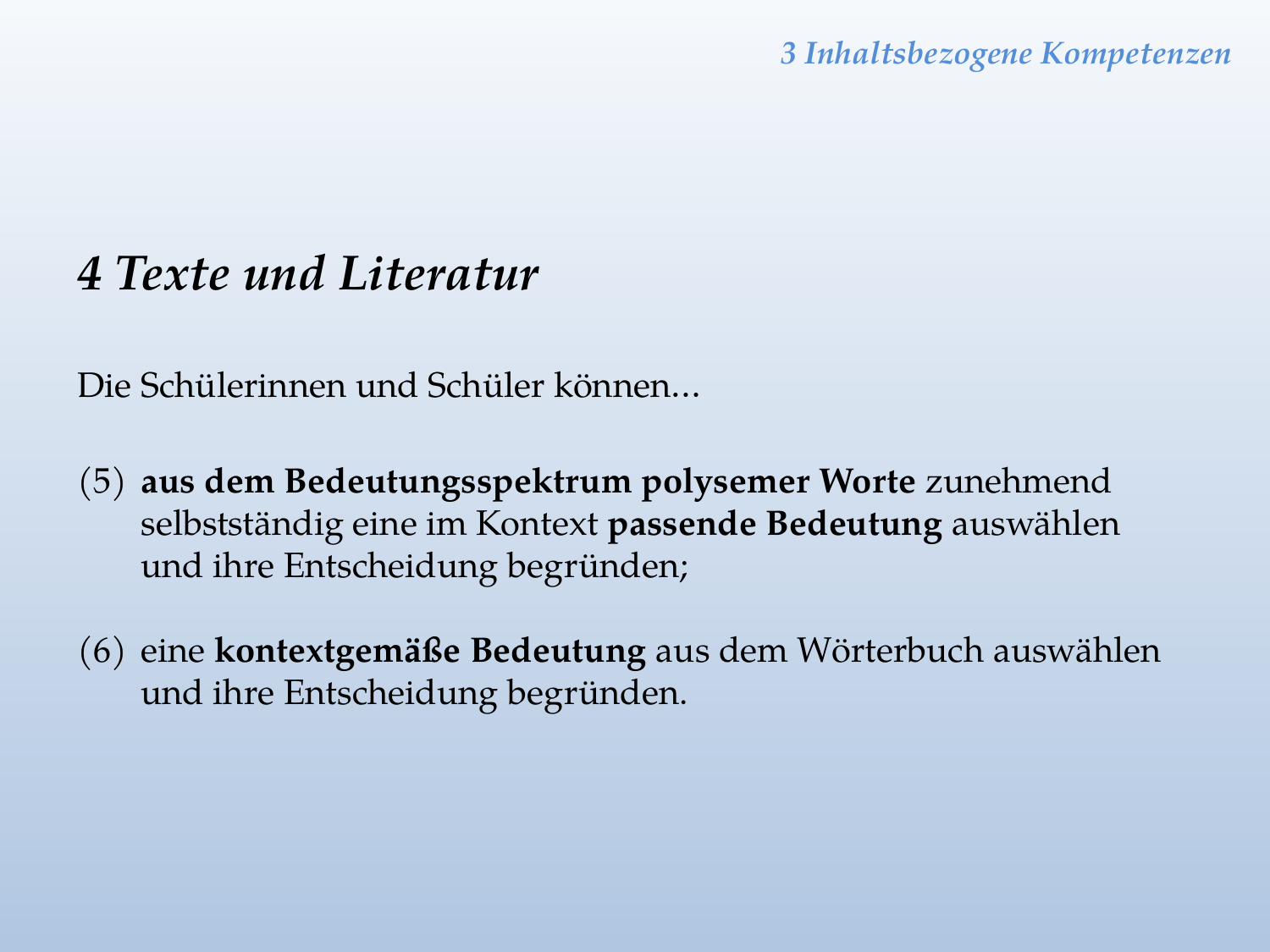

3 Inhaltsbezogene Kompetenzen
4 Texte und Literatur
Die Schülerinnen und Schüler können…

(5) 	aus dem Bedeutungsspektrum polysemer Worte zunehmend selbstständig eine im Kontext passende Bedeutung auswählen  und ihre Entscheidung begründen;

(6) 	eine kontextgemäße Bedeutung aus dem Wörterbuch auswählen und ihre Entscheidung begründen.